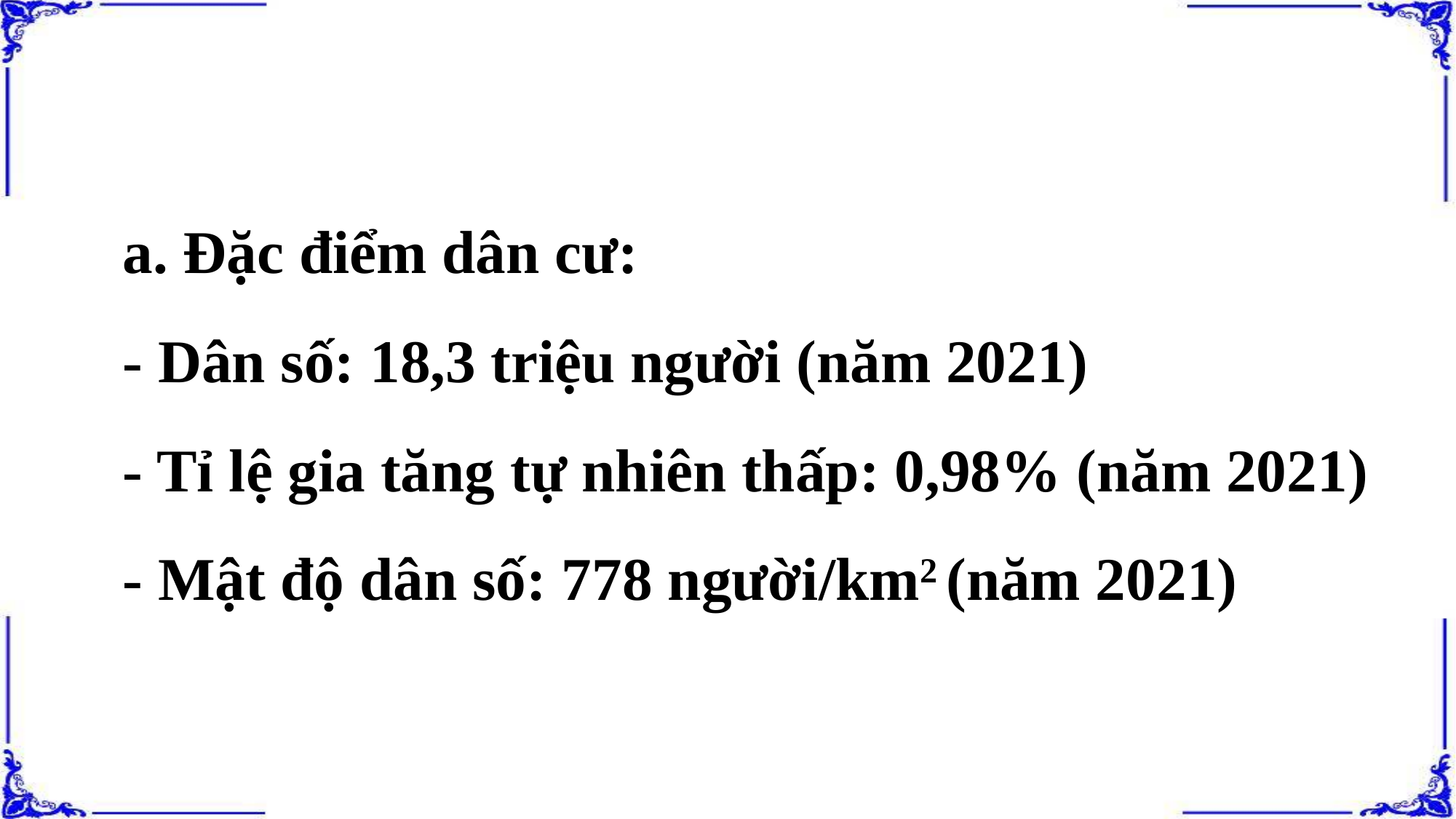

a. Đặc điểm dân cư:
- Dân số: 18,3 triệu người (năm 2021)
- Tỉ lệ gia tăng tự nhiên thấp: 0,98% (năm 2021)
- Mật độ dân số: 778 người/km2 (năm 2021)